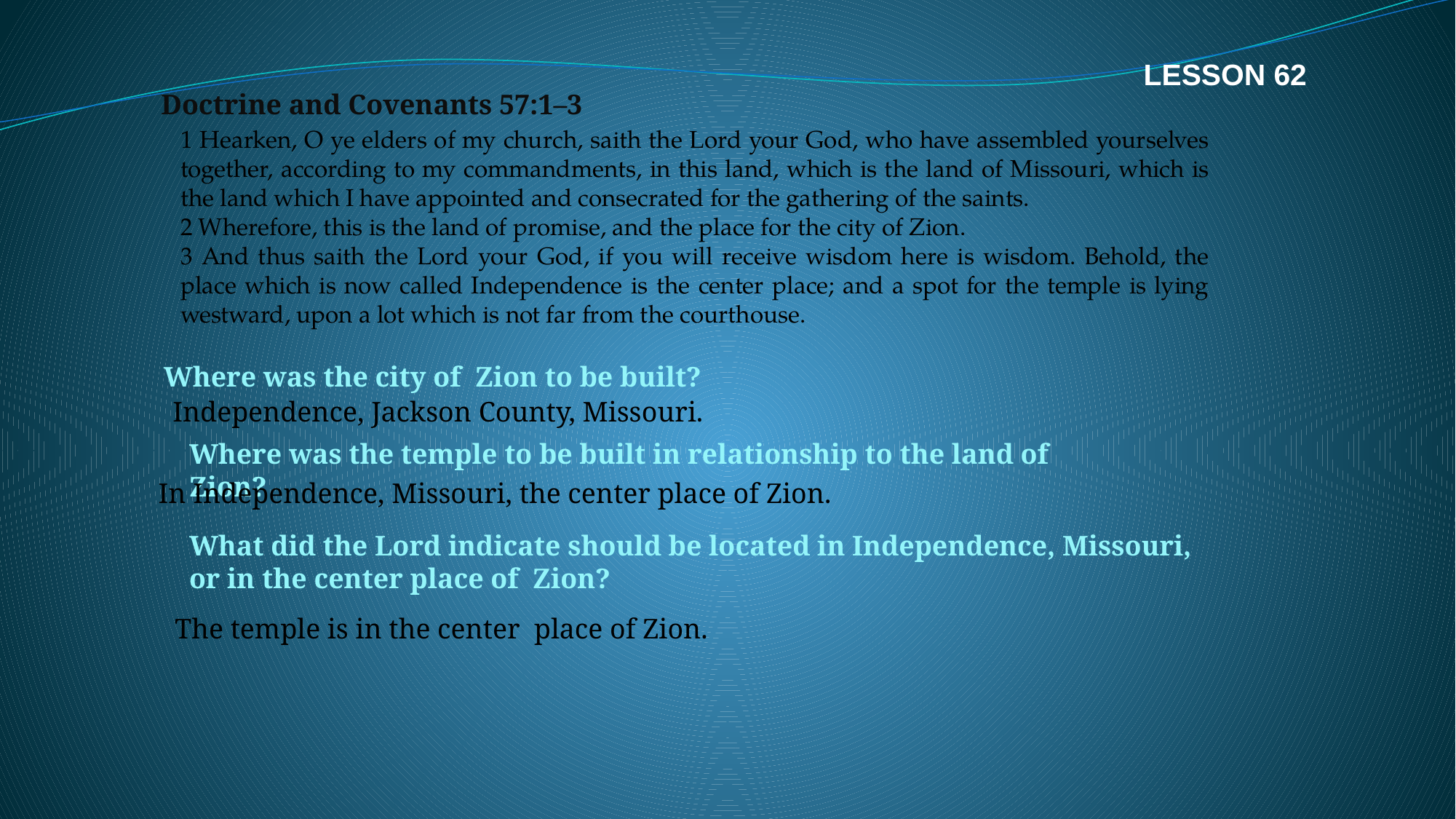

LESSON 62
Doctrine and Covenants 57:1–3
1 Hearken, O ye elders of my church, saith the Lord your God, who have assembled yourselves together, according to my commandments, in this land, which is the land of Missouri, which is the land which I have appointed and consecrated for the gathering of the saints.
2 Wherefore, this is the land of promise, and the place for the city of Zion.
3 And thus saith the Lord your God, if you will receive wisdom here is wisdom. Behold, the place which is now called Independence is the center place; and a spot for the temple is lying westward, upon a lot which is not far from the courthouse.
Where was the city of  Zion to be built?
Independence, Jackson County, Missouri.
Where was the temple to be built in relationship to the land of  Zion?
In Independence, Missouri, the center place of Zion.
What did the Lord indicate should be located in Independence, Missouri, or in the center place of  Zion?
The temple is in the center  place of Zion.